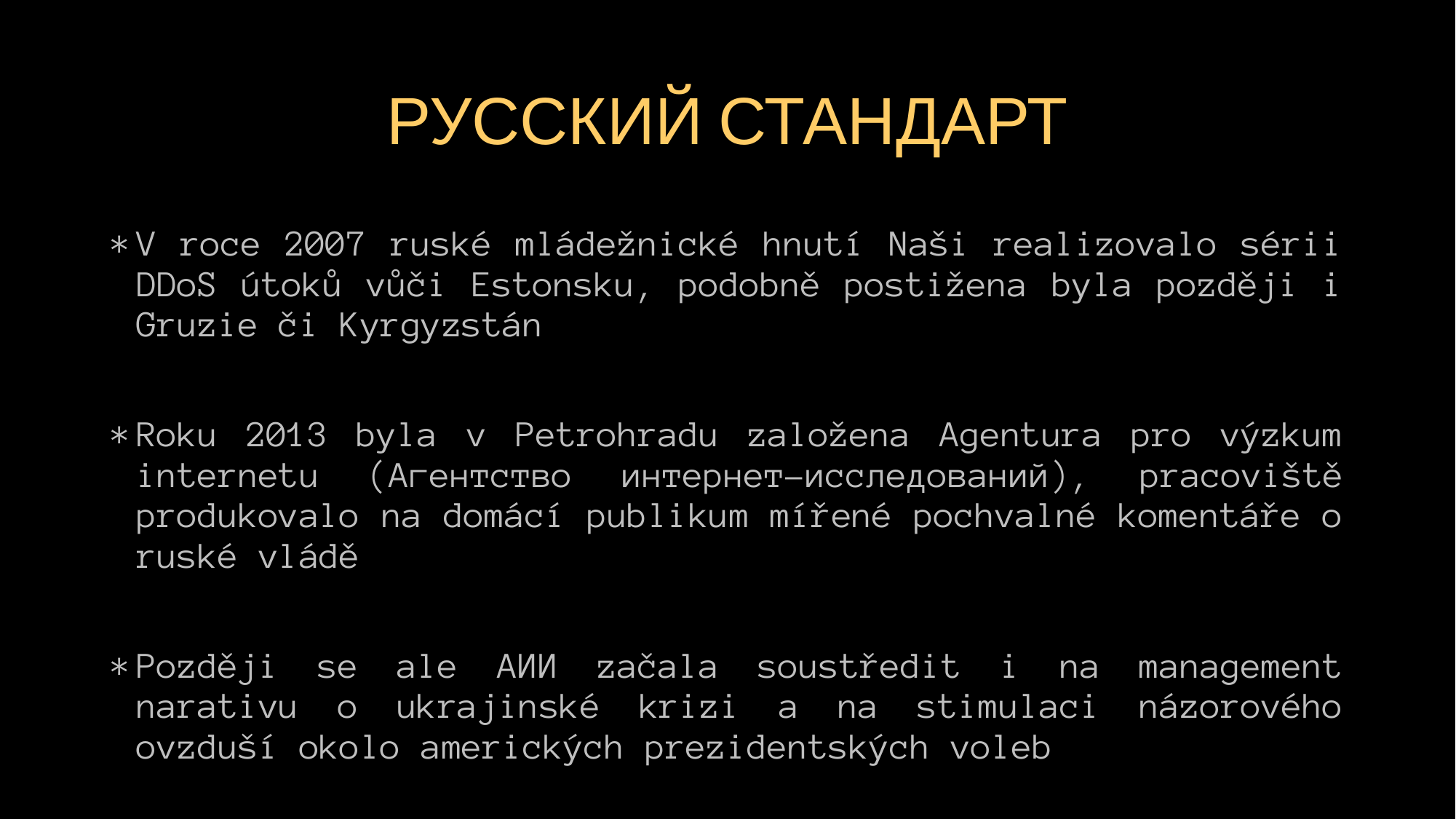

# РУССКИЙ СТАНДАРТ
V roce 2007 ruské mládežnické hnutí Naši realizovalo sérii DDoS útoků vůči Estonsku, podobně postižena byla později i Gruzie či Kyrgyzstán

Roku 2013 byla v Petrohradu založena Agentura pro výzkum internetu (Агентство интернет-исследований), pracoviště produkovalo na domácí publikum mířené pochvalné komentáře o ruské vládě

Později se ale AИИ začala soustředit i na management narativu o ukrajinské krizi a na stimulaci názorového ovzduší okolo amerických prezidentských voleb